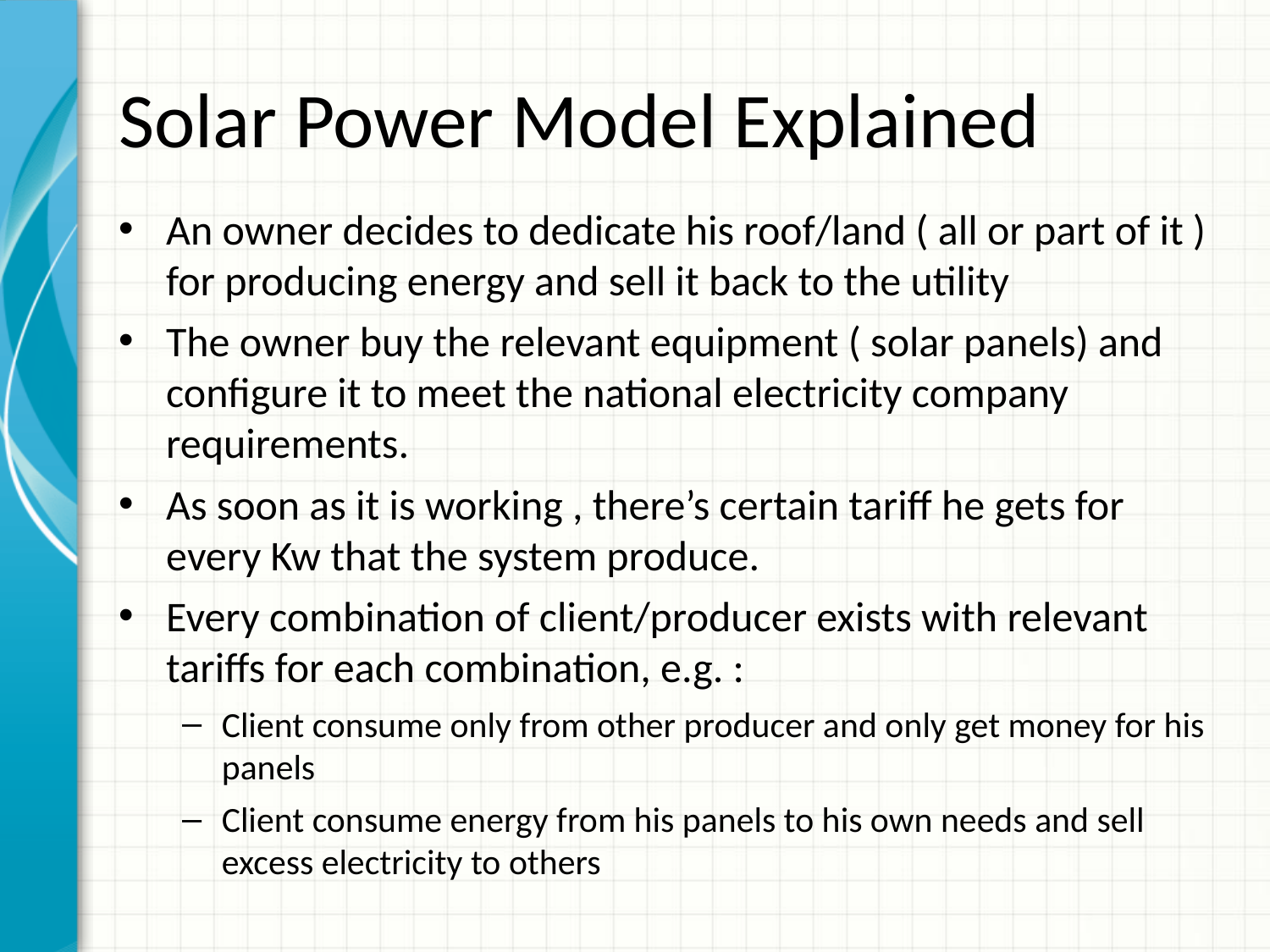

# Solar Power Model Explained
An owner decides to dedicate his roof/land ( all or part of it ) for producing energy and sell it back to the utility
The owner buy the relevant equipment ( solar panels) and configure it to meet the national electricity company requirements.
As soon as it is working , there’s certain tariff he gets for every Kw that the system produce.
Every combination of client/producer exists with relevant tariffs for each combination, e.g. :
Client consume only from other producer and only get money for his panels
Client consume energy from his panels to his own needs and sell excess electricity to others